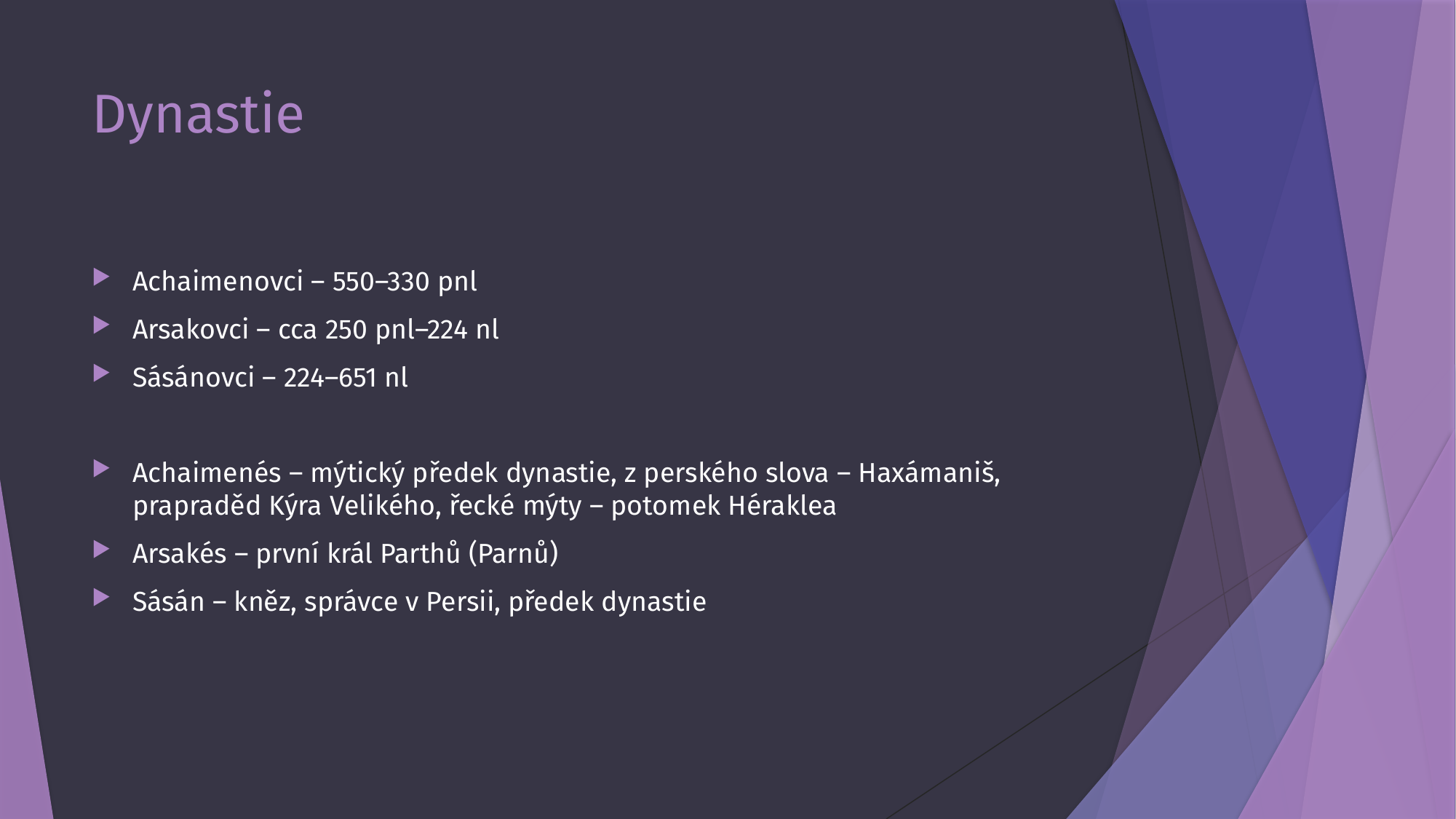

# Dynastie
Achaimenovci – 550–330 pnl
Arsakovci – cca 250 pnl–224 nl
Sásánovci – 224–651 nl

Achaimenés – mýtický předek dynastie, z perského slova – Haxámaniš, prapraděd Kýra Velikého, řecké mýty – potomek Héraklea
Arsakés – první král Parthů (Parnů)
Sásán – kněz, správce v Persii, předek dynastie